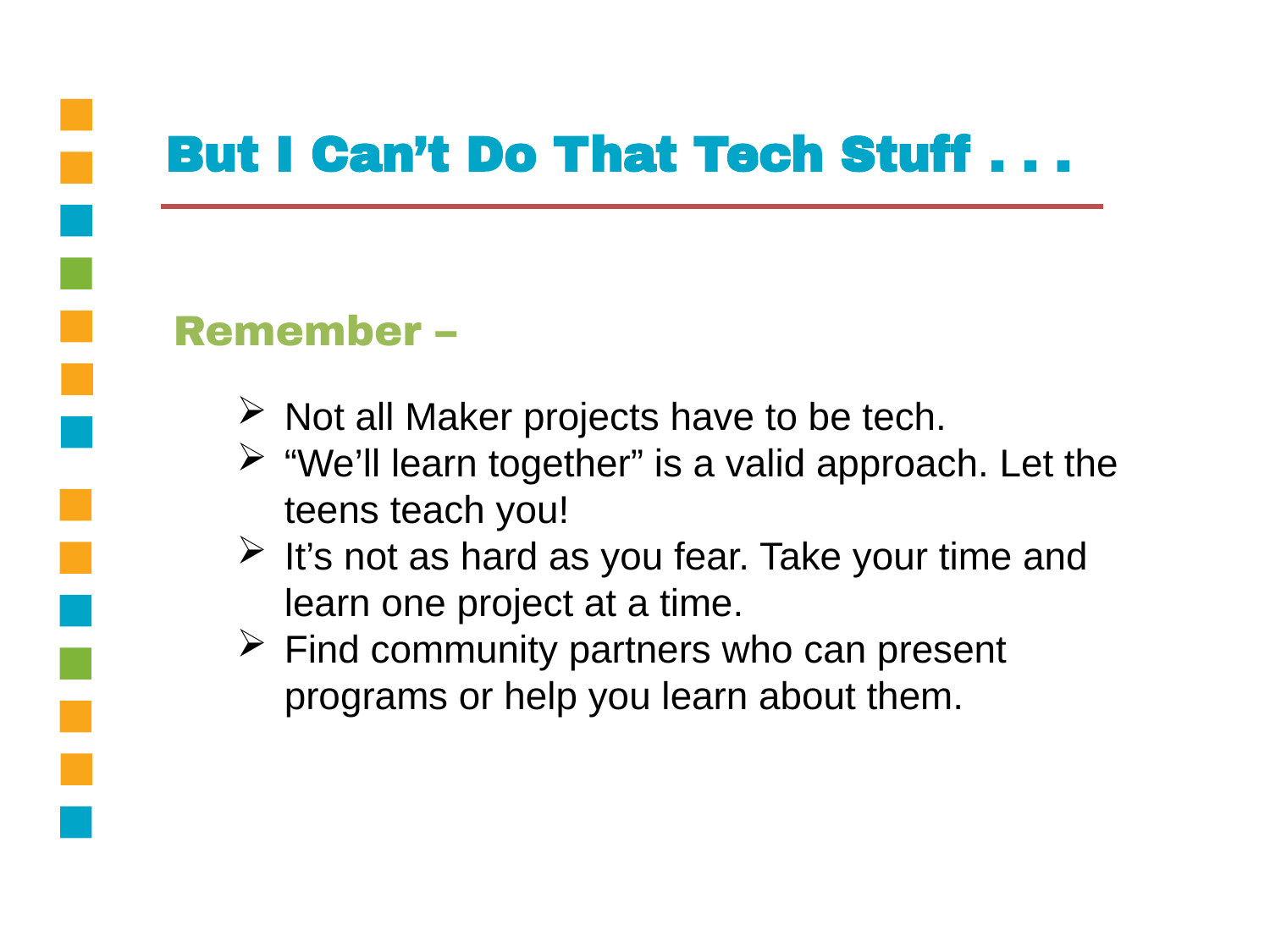

But I Can’t Do That Tech Stuff . . .

Remember –

Not all Maker projects have to be tech.
“We’ll learn together” is a valid approach. Let the teens teach you!
It’s not as hard as you fear. Take your time and learn one project at a time.
Find community partners who can present programs or help you learn about them.